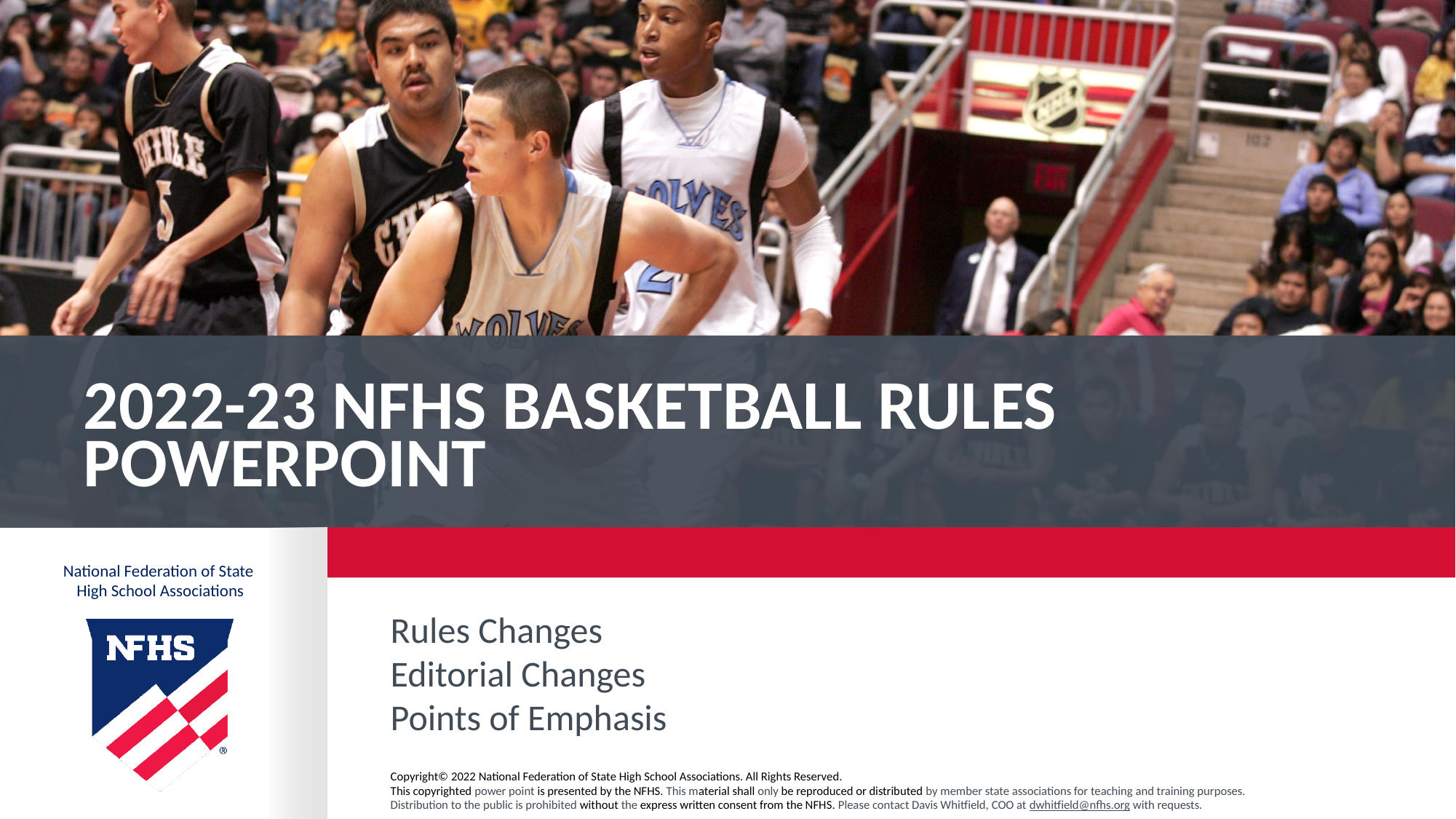

# 2022-23 NFHS Basketball Rules PowerPoint
Rules Changes
Editorial Changes
Points of Emphasis